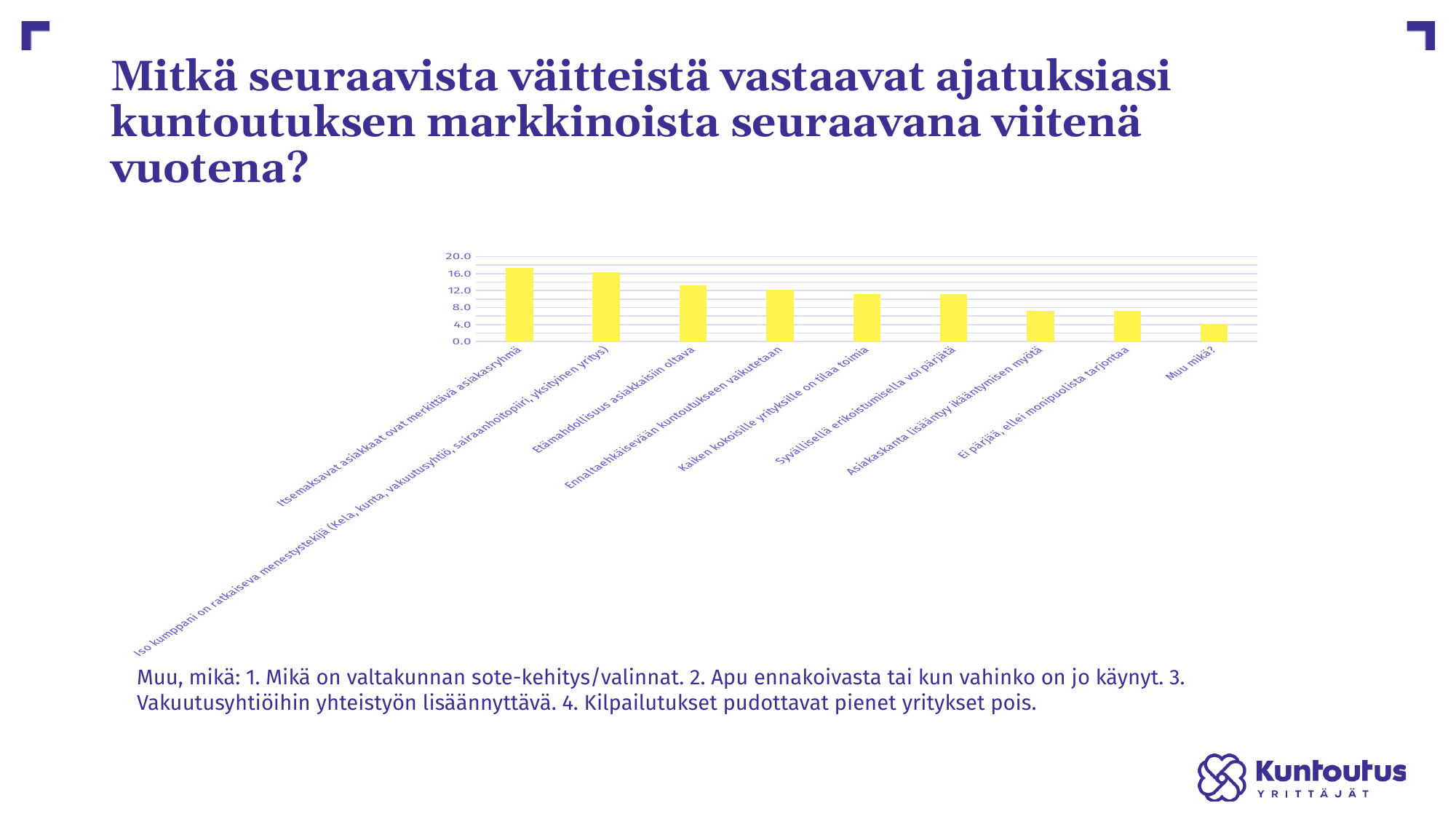

# Mitkä seuraavista väitteistä vastaavat ajatuksiasi kuntoutuksen markkinoista seuraavana viitenä vuotena?

### Chart

| Category |  |
|---|---|
| Itsemaksavat asiakkaat ovat merkittävä asiakasryhmä | 17.346938775510203 |
| Iso kumppani on ratkaiseva menestystekijä (Kela, kunta, vakuutusyhtiö, sairaanhoitopiiri, yksityinen yritys) | 16.3265306122449 |
| Etämahdollisuus asiakkaisiin oltava | 13.26530612244898 |
| Ennaltaehkäisevään kuntoutukseen vaikutetaan | 12.244897959183673 |
| Kaiken kokoisille yrityksille on tilaa toimia | 11.224489795918368 |
| Syvällisellä erikoistumisella voi pärjätä | 11.224489795918368 |
| Asiakaskanta lisääntyy ikääntymisen myötä | 7.142857142857143 |
| Ei pärjää, ellei monipuolista tarjontaa | 7.142857142857143 |
| Muu mikä? | 4.081632653061225 |
Muu, mikä: 1. Mikä on valtakunnan sote-kehitys/valinnat. 2. Apu ennakoivasta tai kun vahinko on jo käynyt. 3. Vakuutusyhtiöihin yhteistyön lisäännyttävä. 4. Kilpailutukset pudottavat pienet yritykset pois.